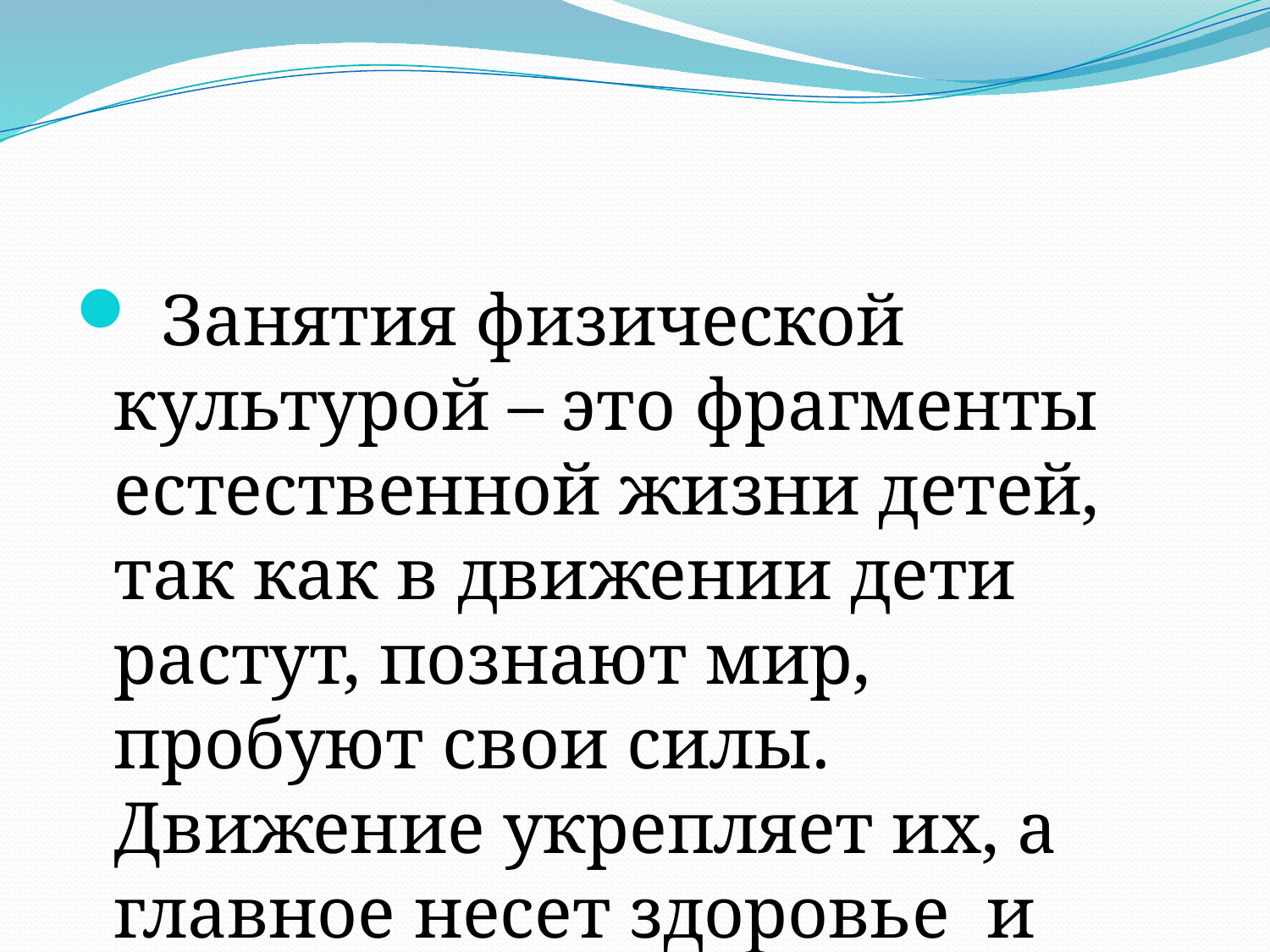

#
 Занятия физической культурой – это фрагменты естественной жизни детей, так как в движении дети растут, познают мир, пробуют свои силы. Движение укрепляет их, а главное несет здоровье  и радость бытия.